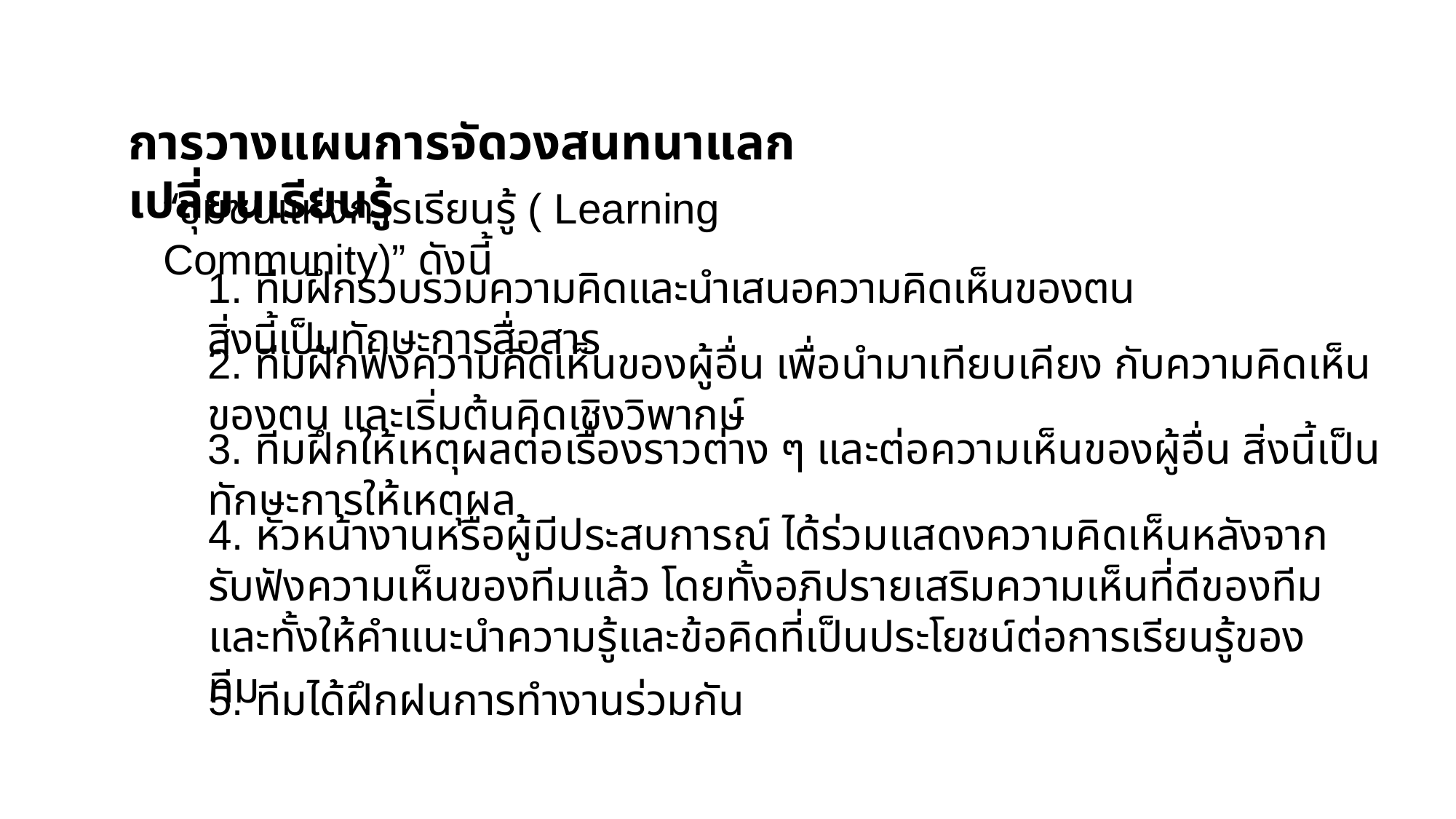

การวางแผนการจัดวงสนทนาแลกเปลี่ยนเรียนรู้
“ชุมชนแห่งการเรียนรู้ ( Learning Community)” ดังนี้
1. ทีมฝึกรวบรวมความคิดและนำเสนอความคิดเห็นของตน สิ่งนี้เป็นทักษะการสื่อสาร
2. ทีมฝึกฟังความคิดเห็นของผู้อื่น เพื่อนำมาเทียบเคียง กับความคิดเห็นของตน และเริ่มต้นคิดเชิงวิพากษ์
3. ทีมฝึกให้เหตุผลต่อเรื่องราวต่าง ๆ และต่อความเห็นของผู้อื่น สิ่งนี้เป็นทักษะการให้เหตุผล
4. หัวหน้างานหรือผู้มีประสบการณ์ ได้ร่วมแสดงความคิดเห็นหลังจากรับฟังความเห็นของทีมแล้ว โดยทั้งอภิปรายเสริมความเห็นที่ดีของทีม และทั้งให้คำแนะนำความรู้และข้อคิดที่เป็นประโยชน์ต่อการเรียนรู้ของทีม
5. ทีมได้ฝึกฝนการทำงานร่วมกัน